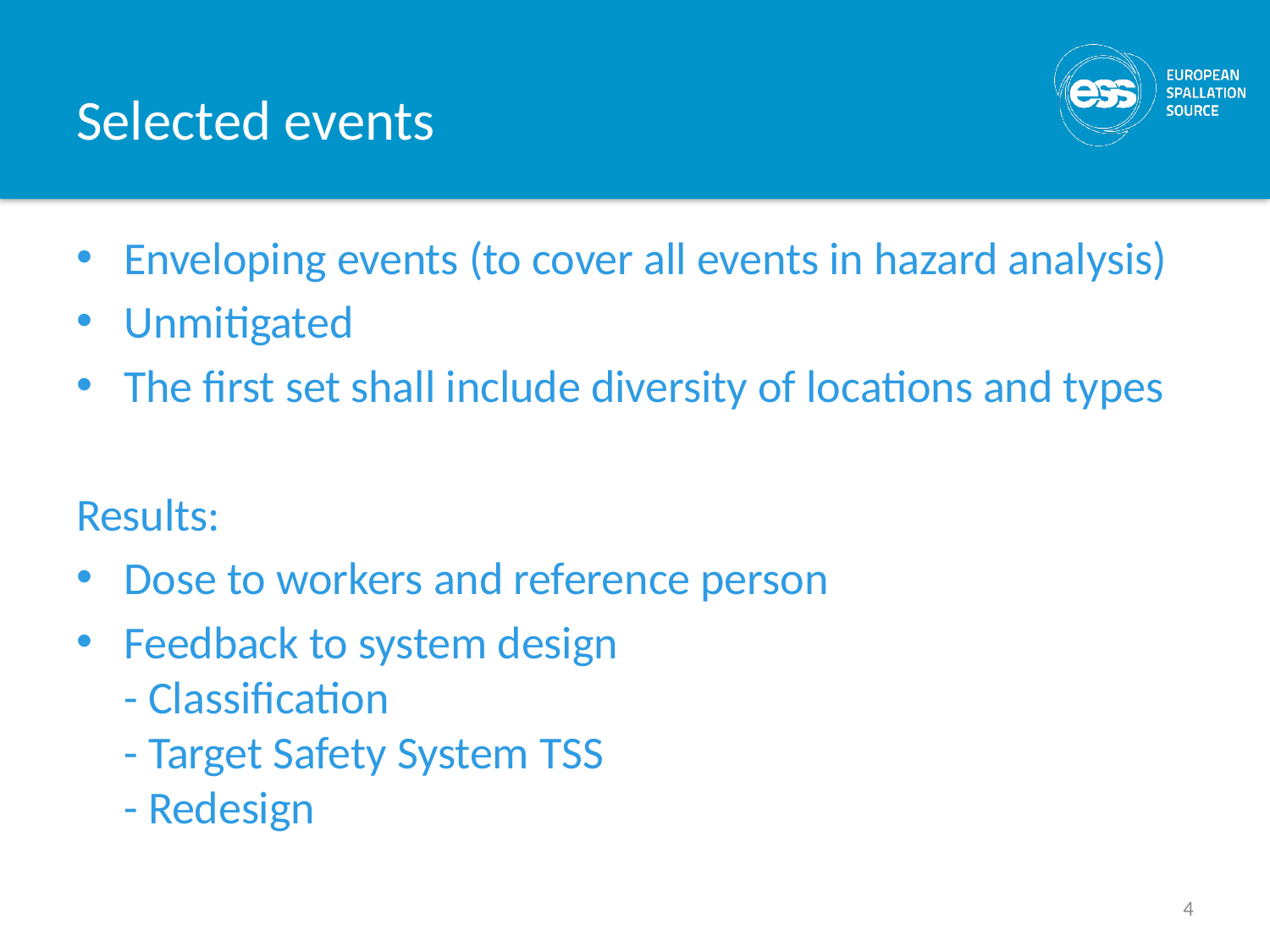

# Selected events
Enveloping events (to cover all events in hazard analysis)
Unmitigated
The first set shall include diversity of locations and types

Results:
Dose to workers and reference person
Feedback to system design
- Classification
- Target Safety System TSS
- Redesign
4